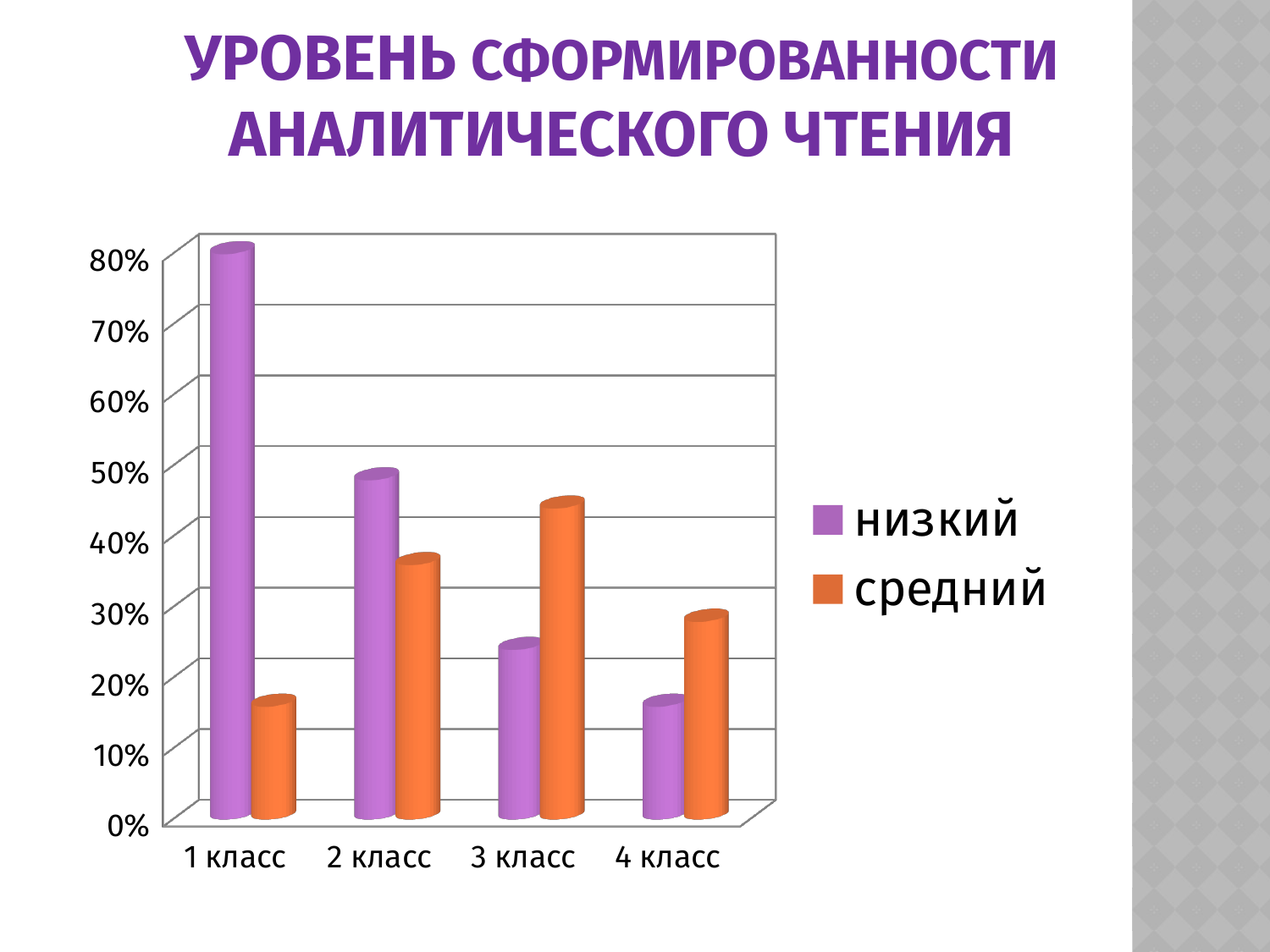

# Уровень сформированности аналитического чтения

[unsupported chart]